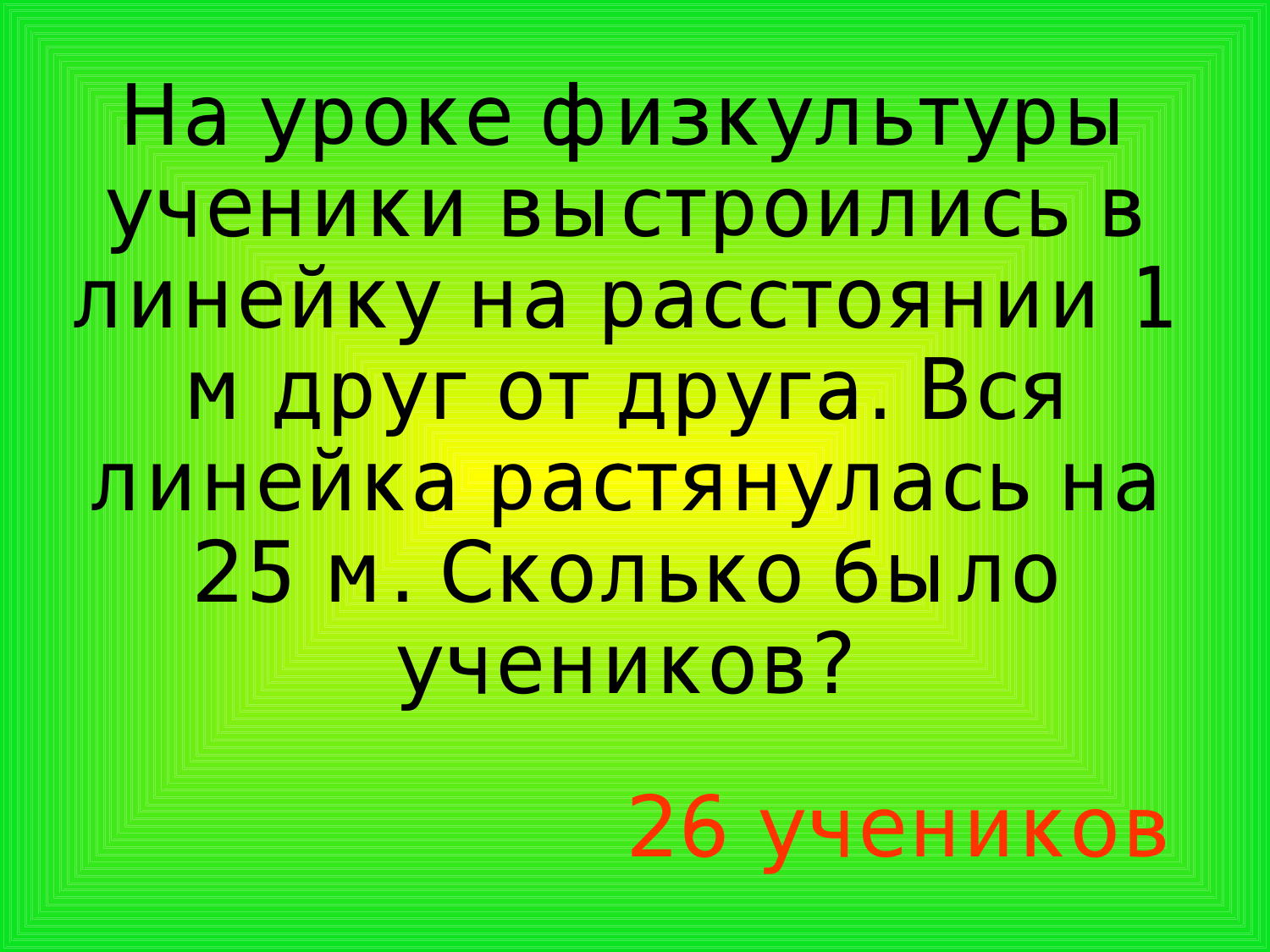

На уроке физкультуры ученики выстроились в линейку на расстоянии 1 м друг от друга. Вся линейка растянулась на 25 м. Сколько было учеников?
26 учеников